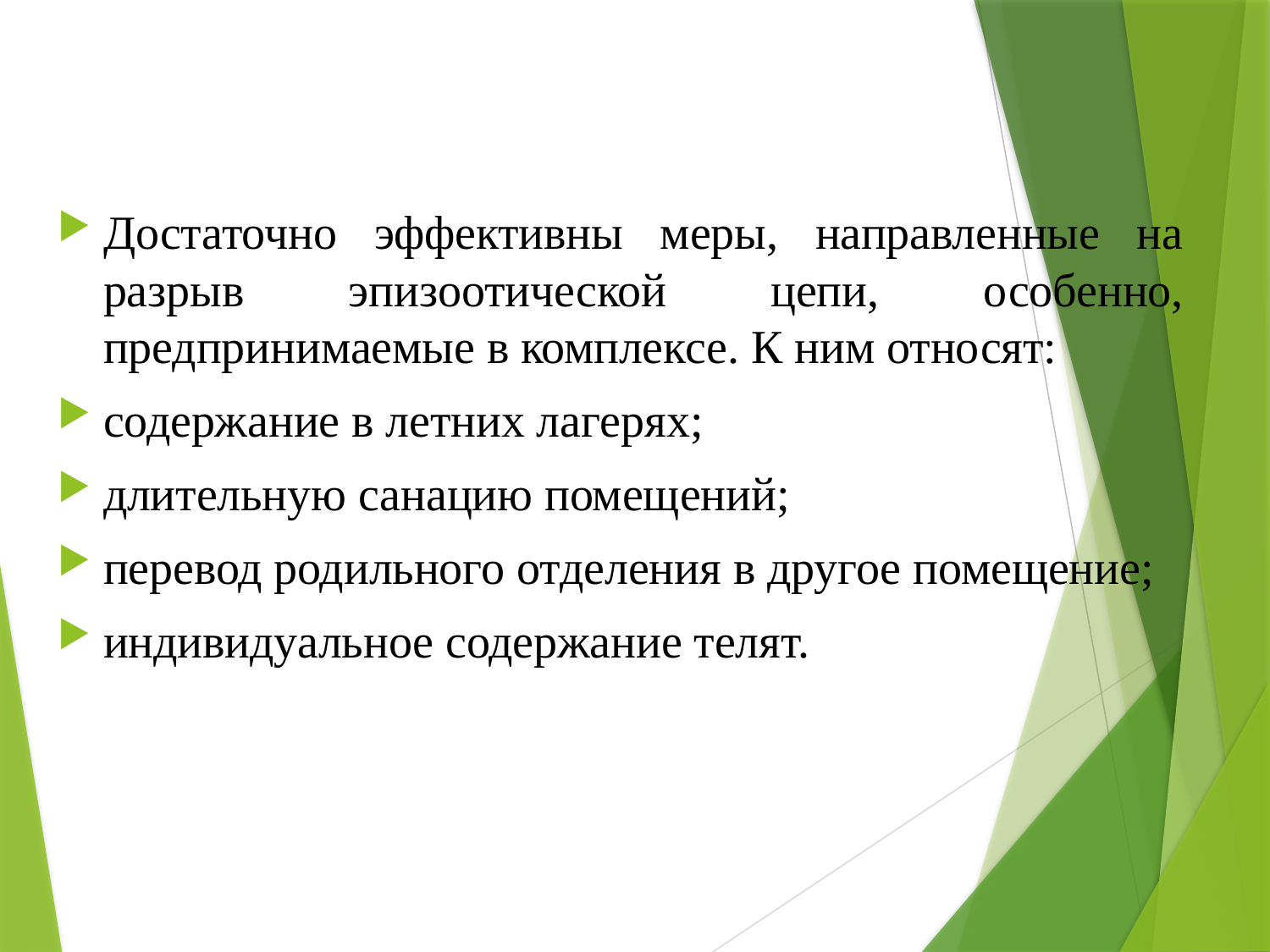

Достаточно эффективны меры, направленные на разрыв эпизоотической цепи, особенно, предпринимаемые в комплексе. К ним относят:
содержание в летних лагерях;
длительную санацию помещений;
перевод родильного отделения в другое помещение;
индивидуальное содержание телят.